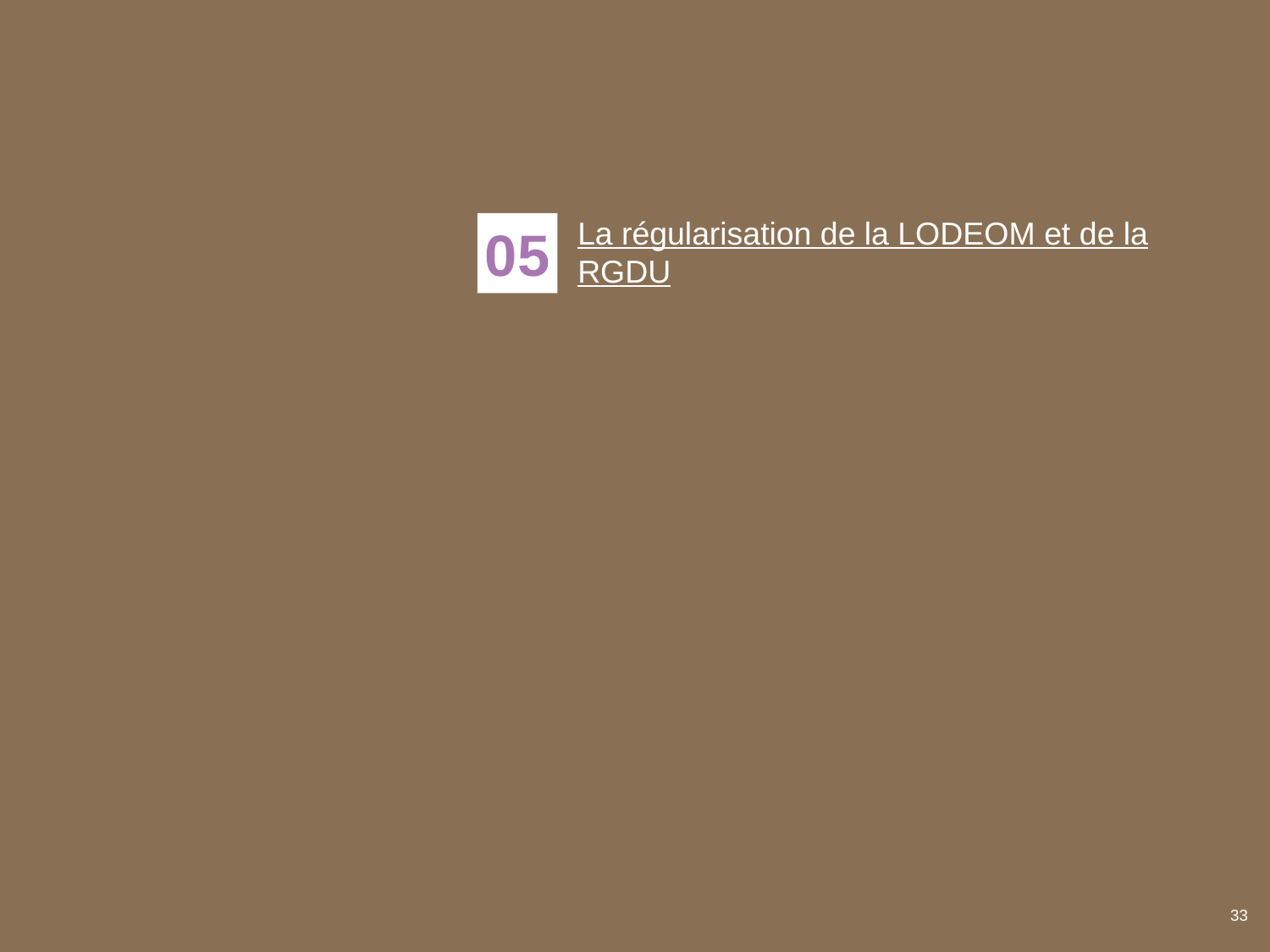

05
# La régularisation de la LODEOM et de la RGDU
33